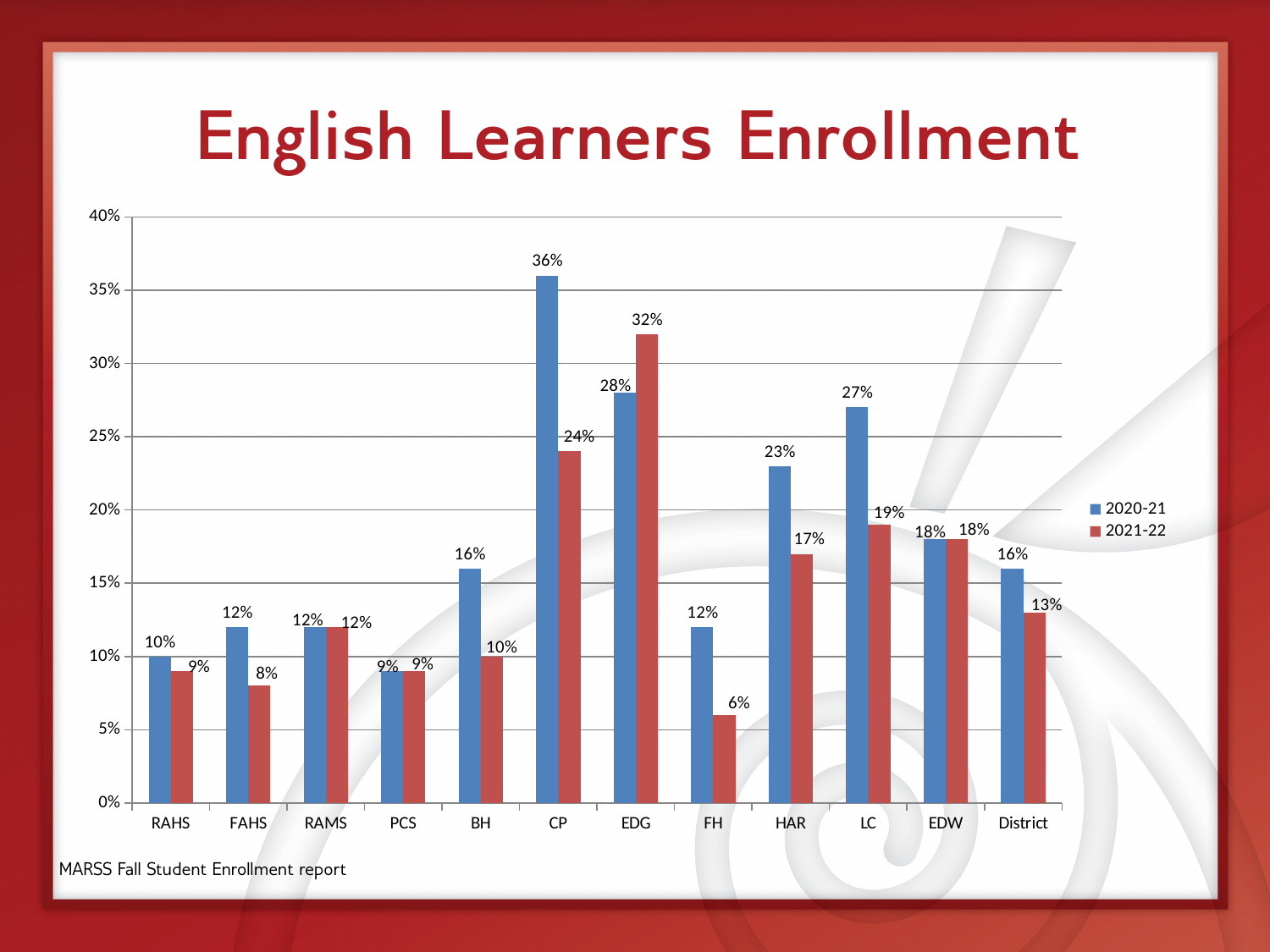

# English Learners Enrollment

### Chart

| Category | 2020-21 | 2021-22 |
|---|---|---|
| RAHS | 0.1 | 0.09 |
| FAHS | 0.12 | 0.08 |
| RAMS | 0.12 | 0.12 |
| PCS | 0.09 | 0.09 |
| BH | 0.16 | 0.1 |
| CP | 0.36 | 0.24 |
| EDG | 0.28 | 0.32 |
| FH | 0.12 | 0.06 |
| HAR | 0.23 | 0.17 |
| LC | 0.27 | 0.19 |
| EDW | 0.18 | 0.18 |
| District | 0.16 | 0.13 |
MARSS Fall Student Enrollment report